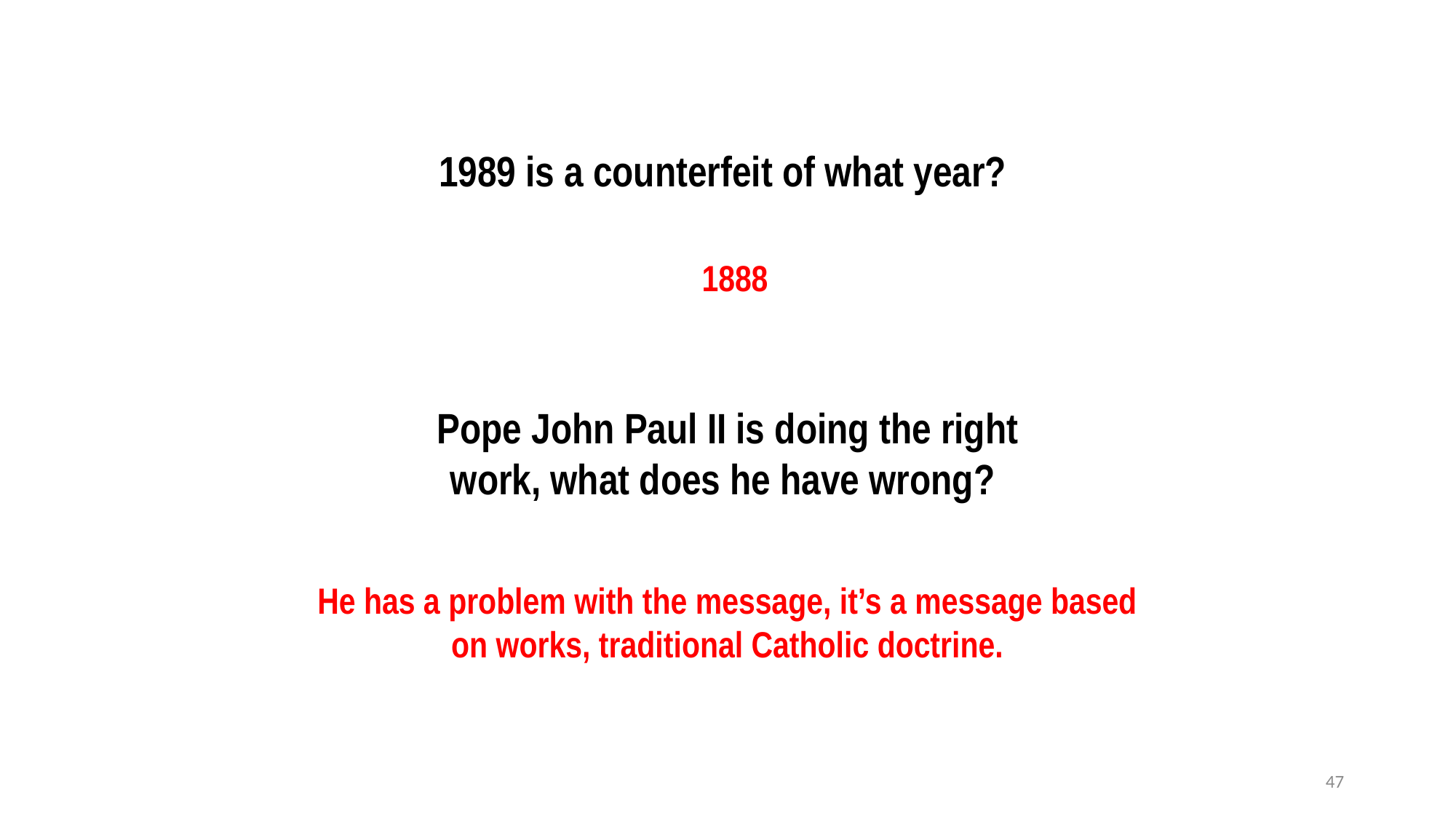

1989 is a counterfeit of what year?
1888
Pope John Paul II is doing the right work, what does he have wrong?
He has a problem with the message, it’s a message based on works, traditional Catholic doctrine.
47